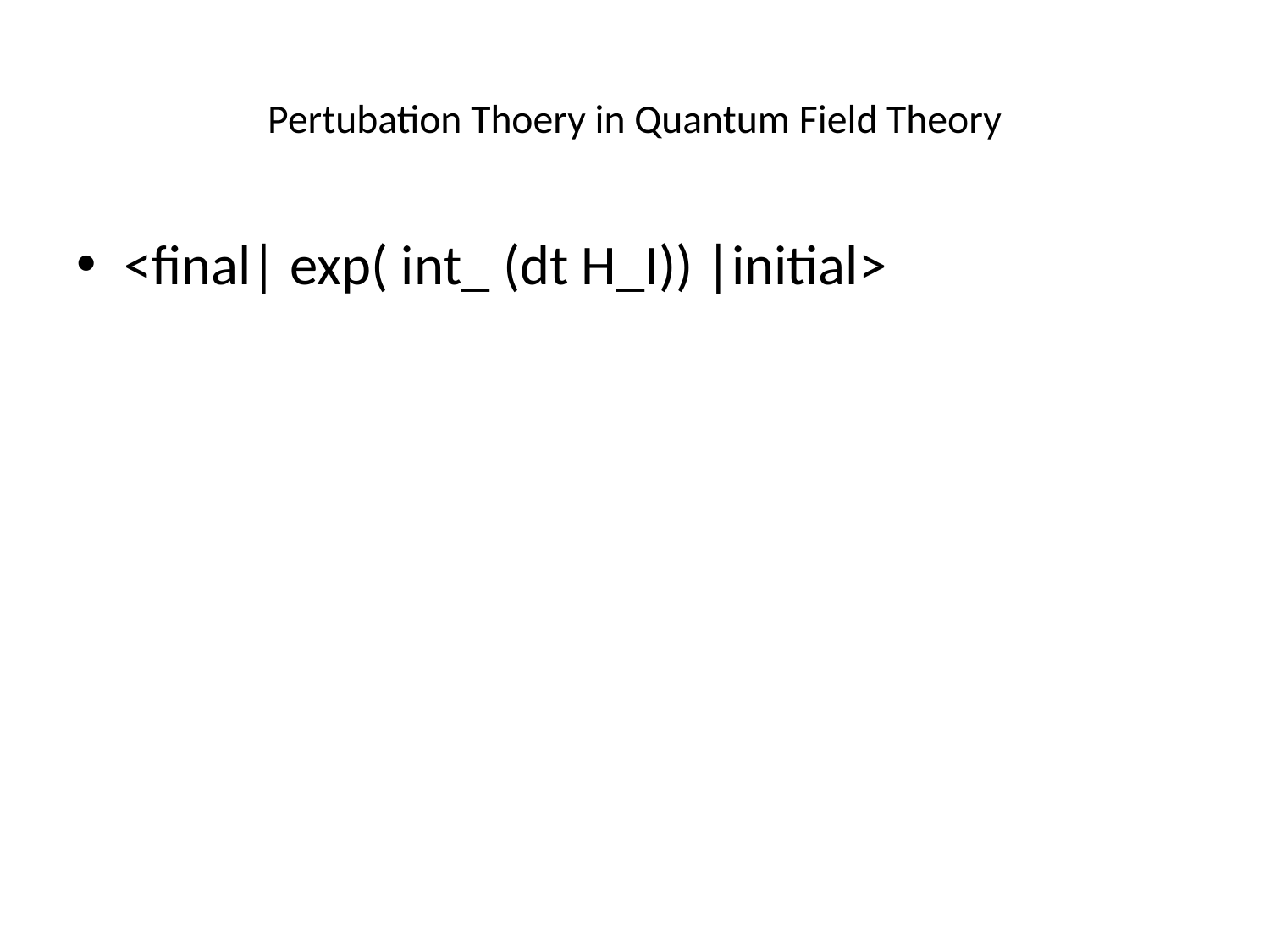

# Pertubation Thoery in Quantum Field Theory
<final| exp( int_ (dt H_I)) |initial>